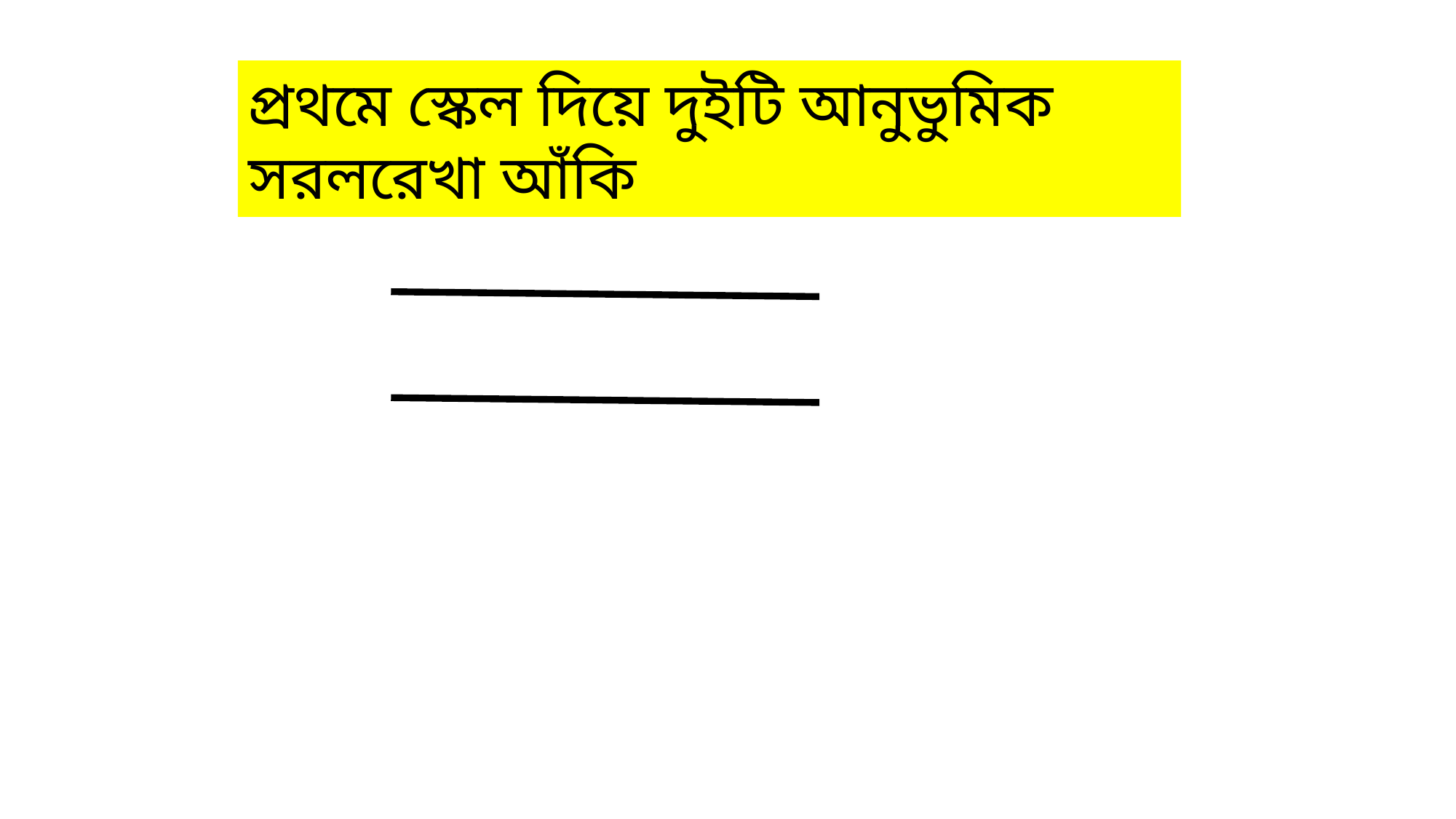

প্রথমে স্কেল দিয়ে দুইটি আনুভুমিক সরলরেখা আঁকি